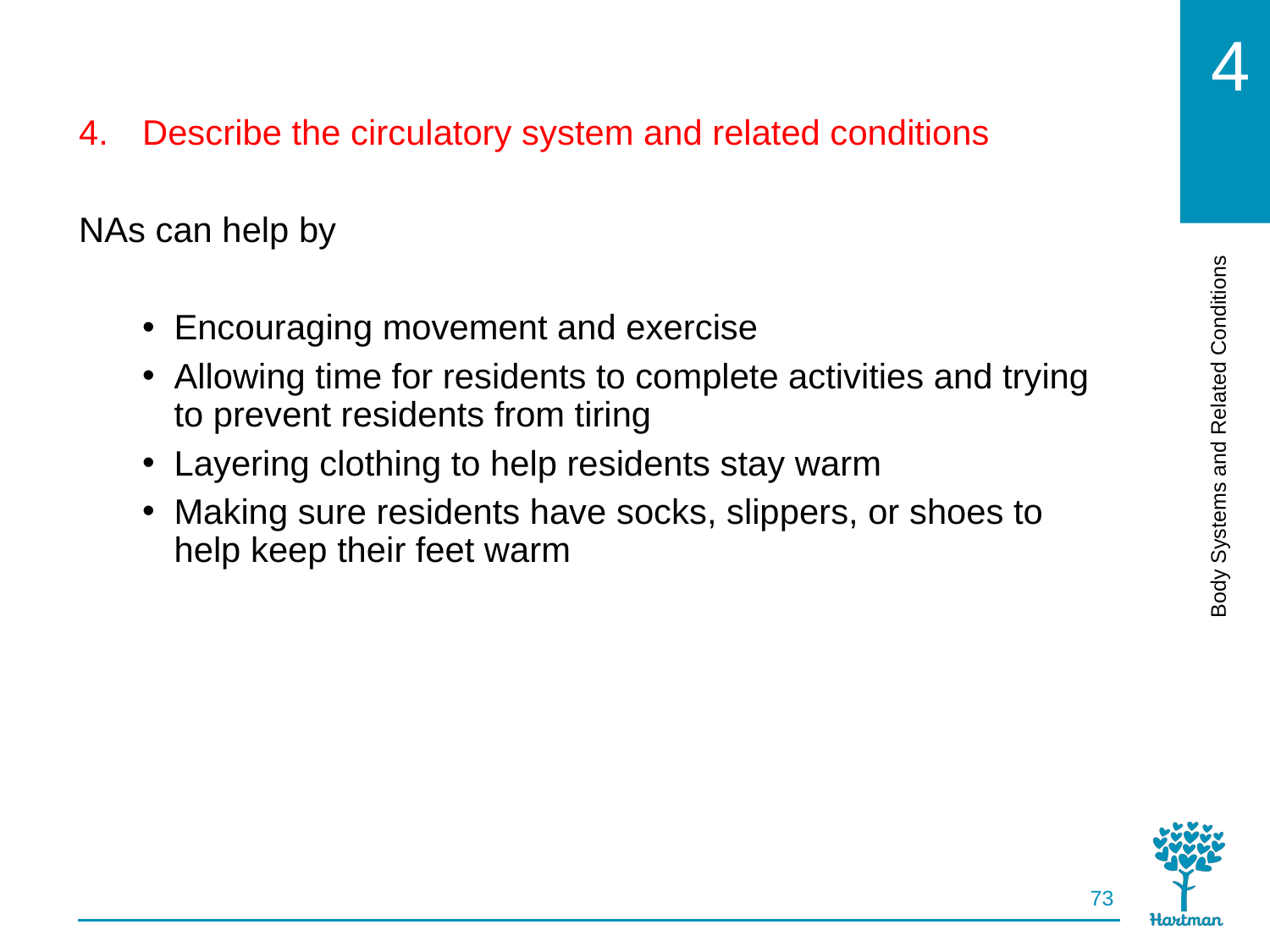

# LO4, content 4
Describe the circulatory system and related conditions

NAs can help by

Encouraging movement and exercise
Allowing time for residents to complete activities and trying to prevent residents from tiring
Layering clothing to help residents stay warm
Making sure residents have socks, slippers, or shoes to help keep their feet warm

73